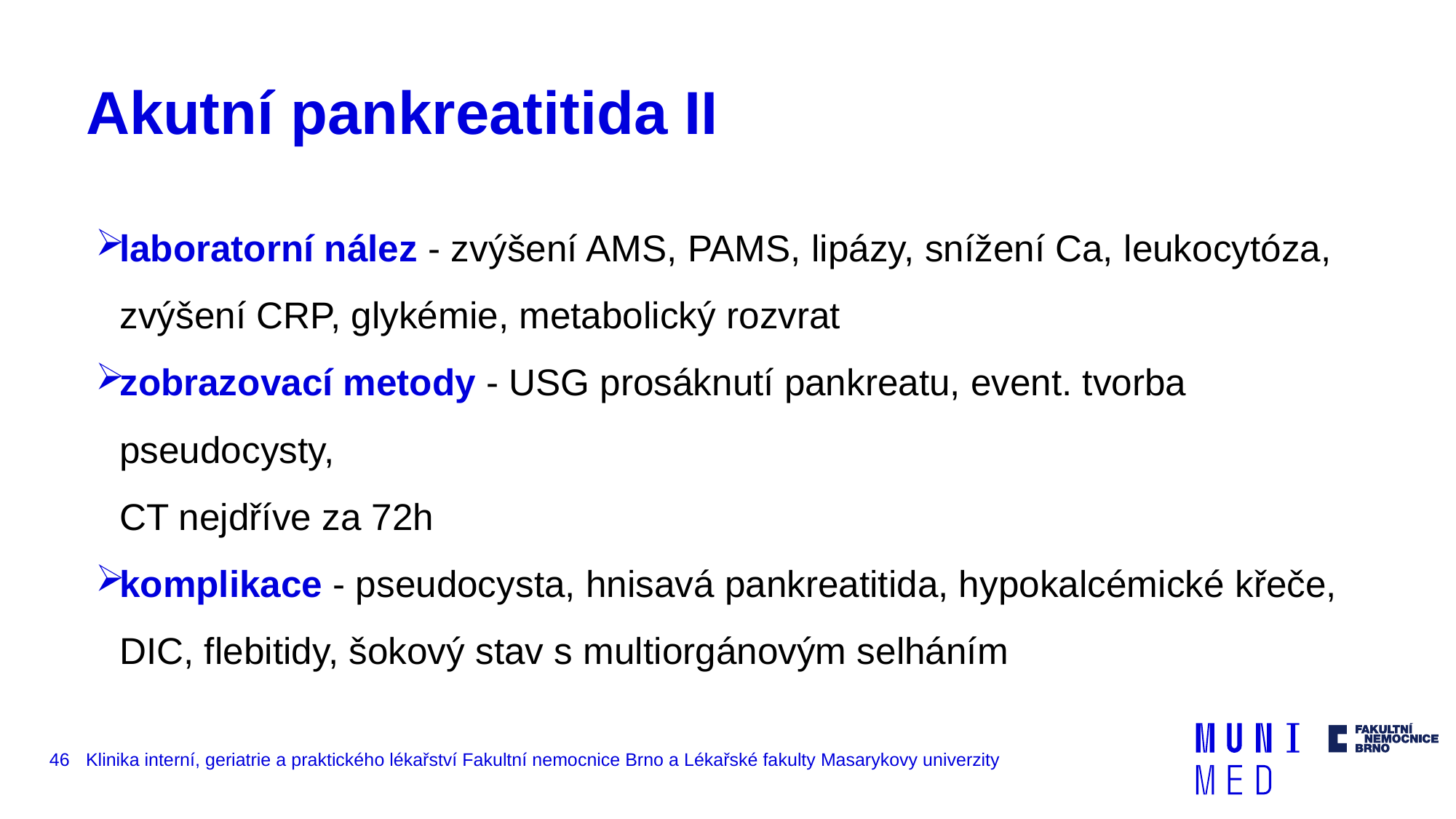

# Akutní pankreatitida II
laboratorní nález - zvýšení AMS, PAMS, lipázy, snížení Ca, leukocytóza, zvýšení CRP, glykémie, metabolický rozvrat
zobrazovací metody - USG prosáknutí pankreatu, event. tvorba pseudocysty,
CT nejdříve za 72h
komplikace - pseudocysta, hnisavá pankreatitida, hypokalcémické křeče, DIC, flebitidy, šokový stav s multiorgánovým selháním

46
Klinika interní, geriatrie a praktického lékařství Fakultní nemocnice Brno a Lékařské fakulty Masarykovy univerzity